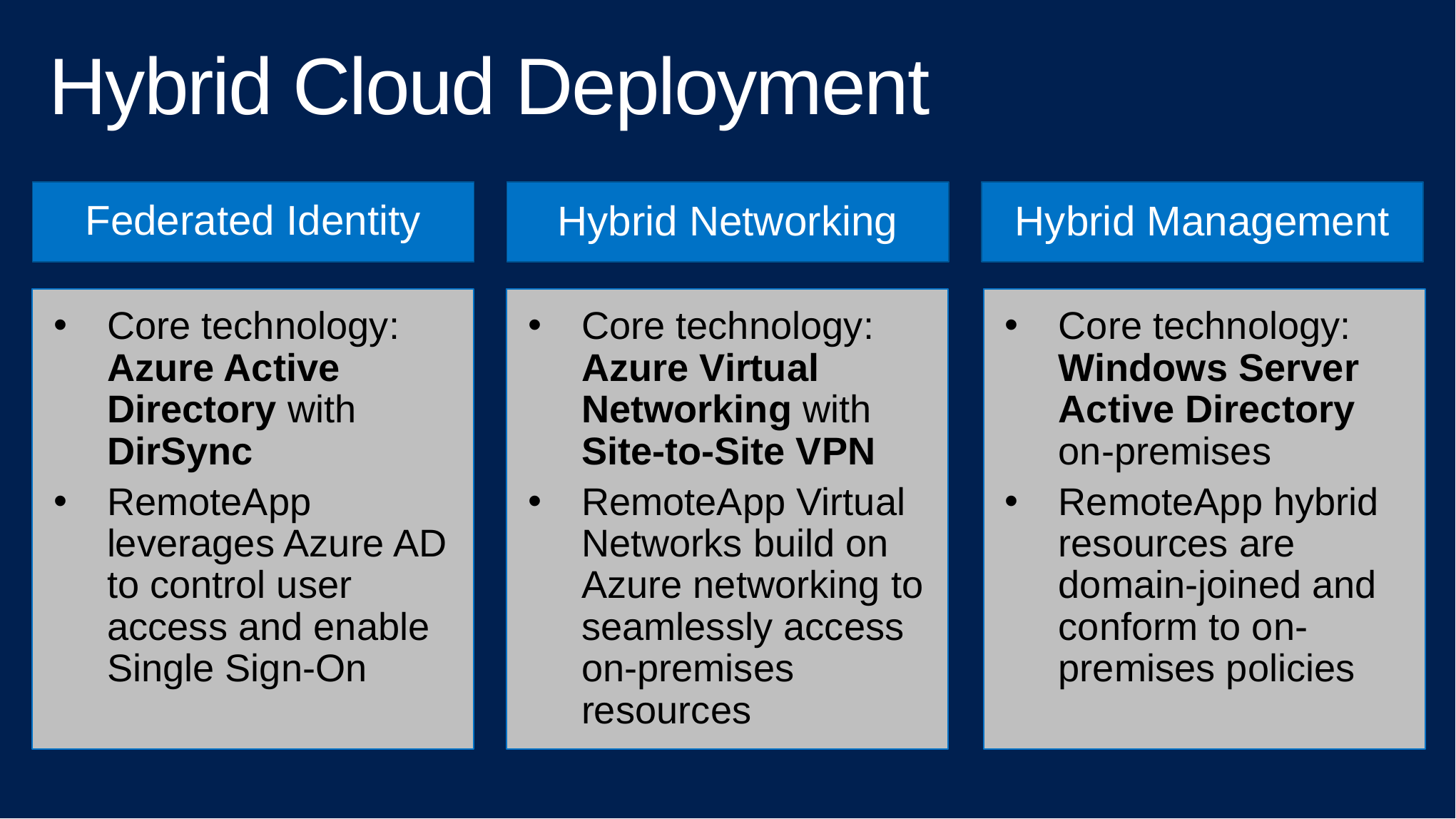

# Hybrid Cloud Deployment
Hybrid Management
Federated Identity
Hybrid Networking
Core technology: Windows Server Active Directory on-premises
RemoteApp hybrid resources are domain-joined and conform to on-premises policies
Core technology: Azure Active Directory with DirSync
RemoteApp leverages Azure AD to control user access and enable Single Sign-On
Core technology: Azure Virtual Networking with Site-to-Site VPN
RemoteApp Virtual Networks build on Azure networking to seamlessly access on-premises resources